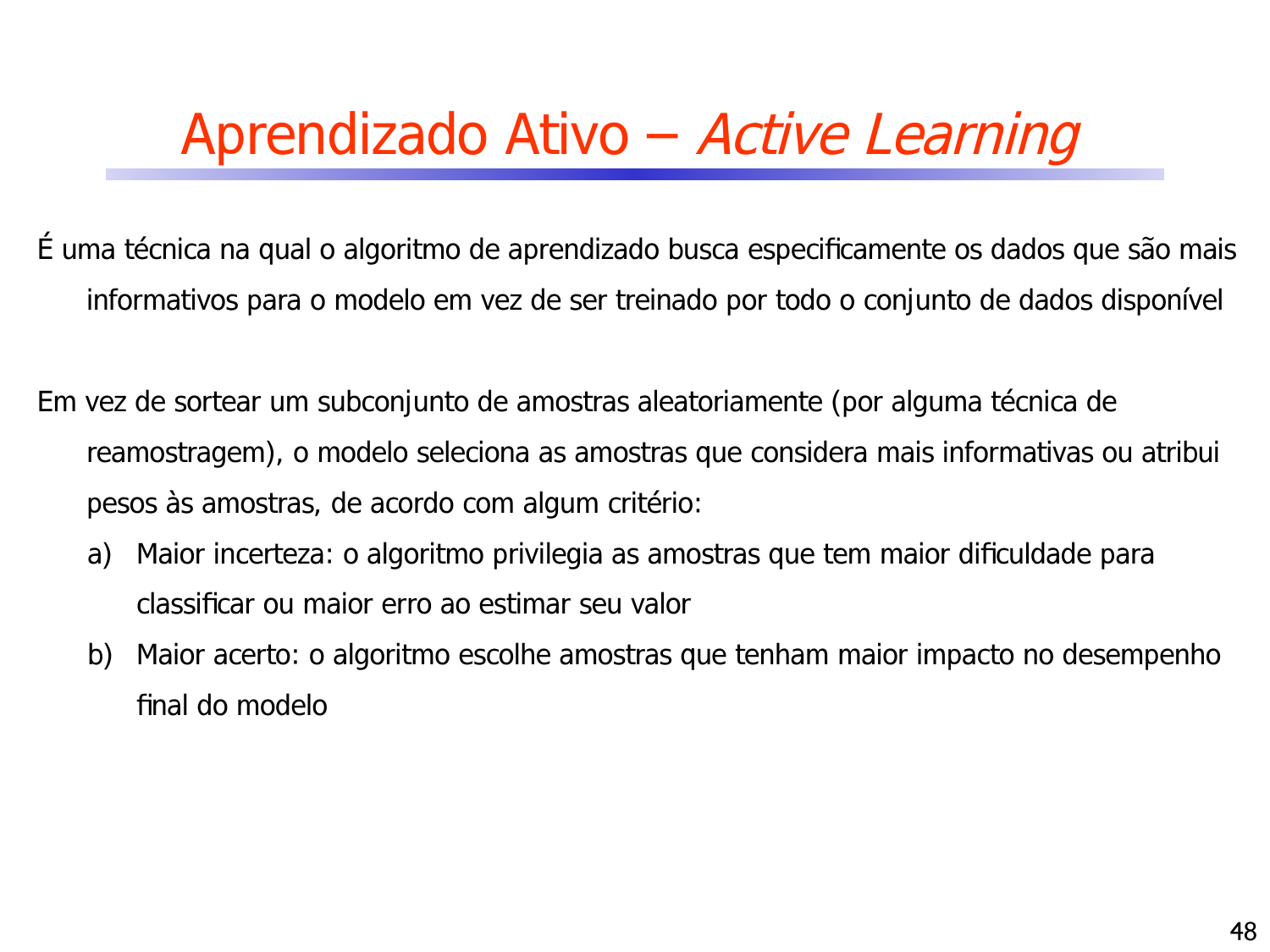

# Aprendizado Ativo – Active Learning
É uma técnica na qual o algoritmo de aprendizado busca especificamente os dados que são mais informativos para o modelo em vez de ser treinado por todo o conjunto de dados disponível

Em vez de sortear um subconjunto de amostras aleatoriamente (por alguma técnica de reamostragem), o modelo seleciona as amostras que considera mais informativas ou atribui pesos às amostras, de acordo com algum critério:
Maior incerteza: o algoritmo privilegia as amostras que tem maior dificuldade para classificar ou maior erro ao estimar seu valor
Maior acerto: o algoritmo escolhe amostras que tenham maior impacto no desempenho final do modelo
48